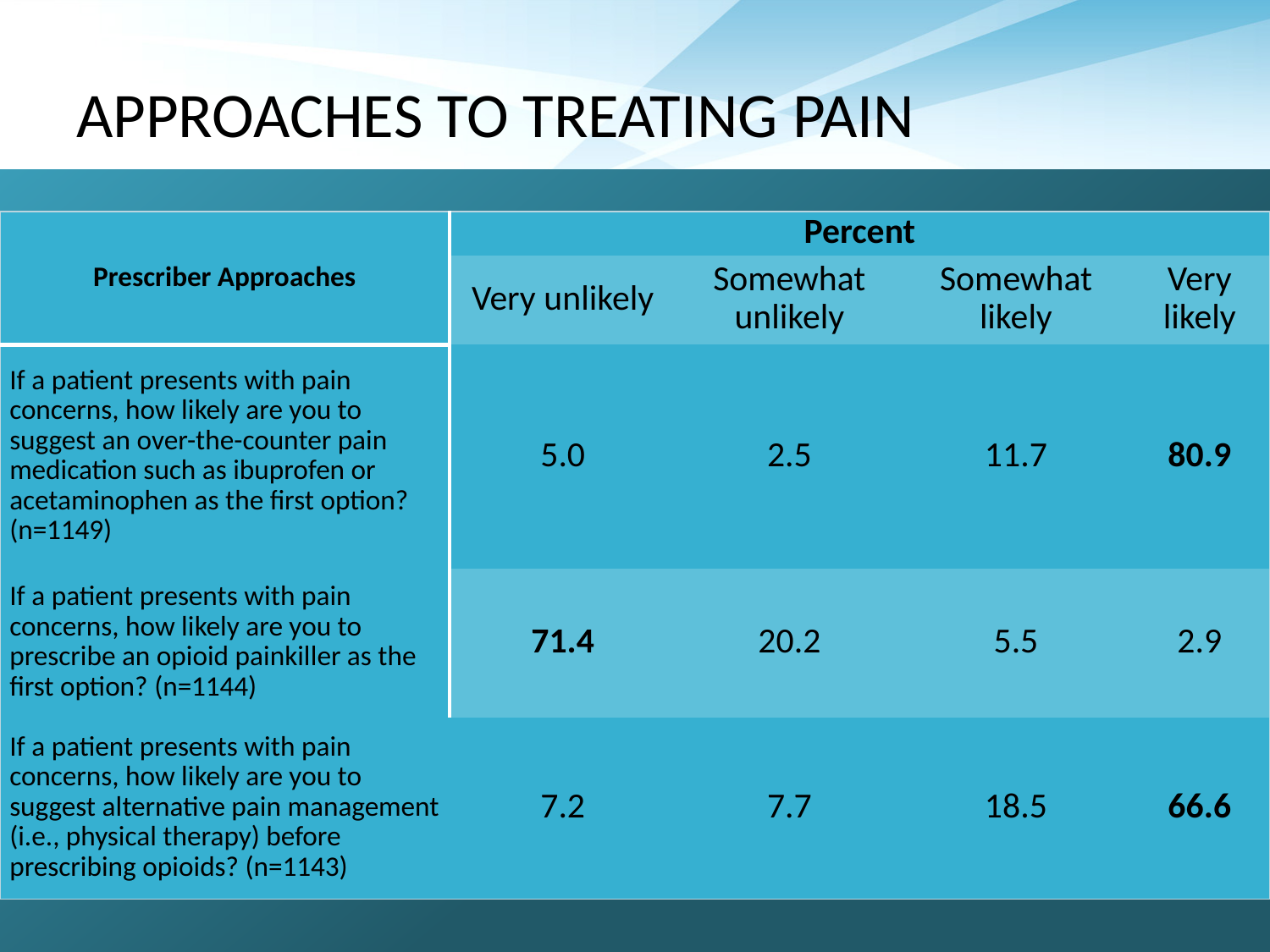

# Approaches to Treating Pain
| Prescriber Approaches | Percent |  |  |  |
| --- | --- | --- | --- | --- |
|  | Very unlikely | Somewhat unlikely | Somewhat likely | Very likely |
| If a patient presents with pain concerns, how likely are you to suggest an over-the-counter pain medication such as ibuprofen or acetaminophen as the first option? (n=1149) | 5.0 | 2.5 | 11.7 | 80.9 |
| If a patient presents with pain concerns, how likely are you to prescribe an opioid painkiller as the first option? (n=1144) | 71.4 | 20.2 | 5.5 | 2.9 |
| If a patient presents with pain concerns, how likely are you to suggest alternative pain management (i.e., physical therapy) before prescribing opioids? (n=1143) | 7.2 | 7.7 | 18.5 | 66.6 |